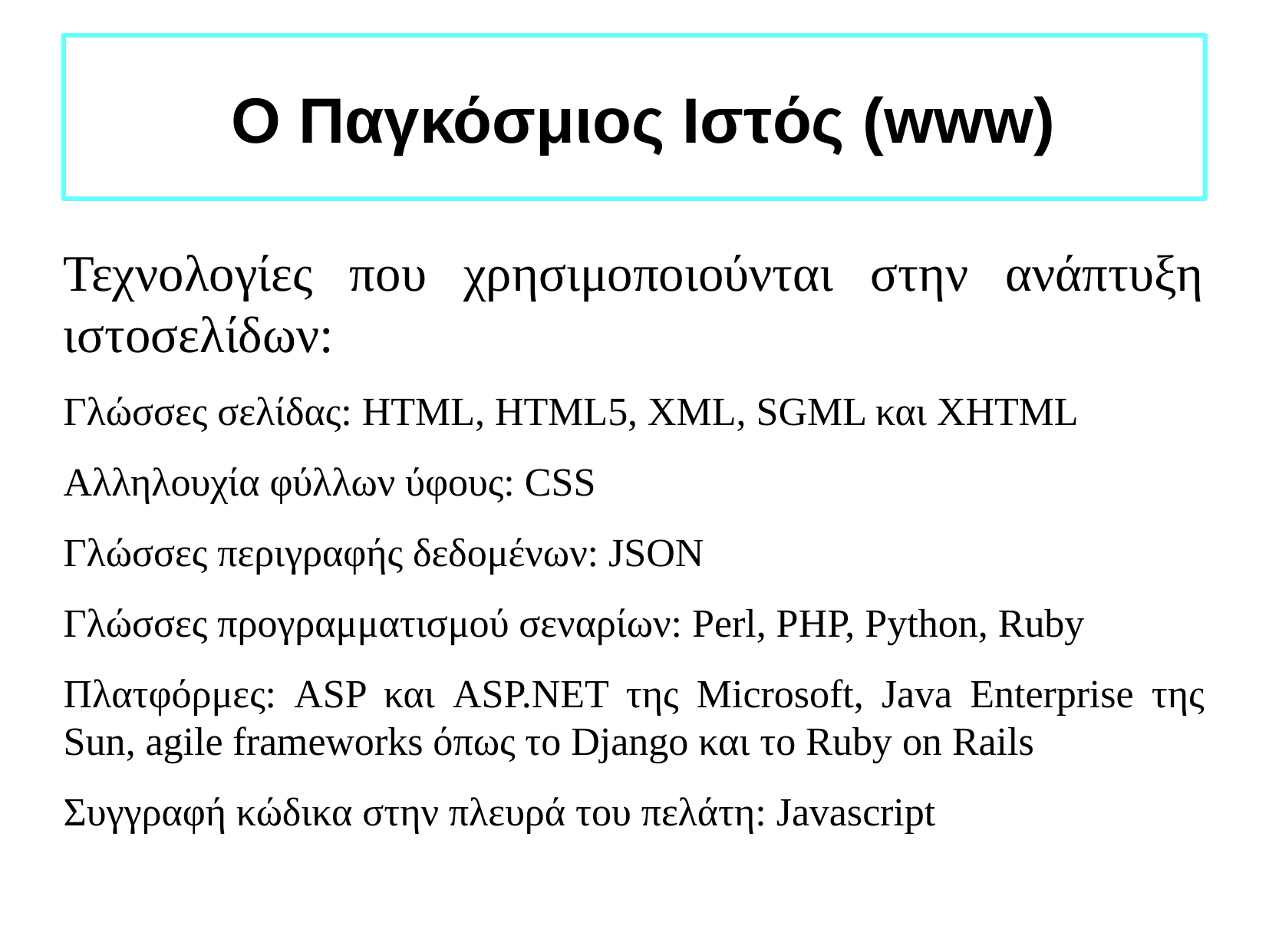

Ο Παγκόσμιος Ιστός (www)
Τεχνολογίες που χρησιμοποιούνται στην ανάπτυξη ιστοσελίδων:
Γλώσσες σελίδας: HTML, HTML5, XML, SGML και XHTML
Αλληλουχία φύλλων ύφους: CSS
Γλώσσες περιγραφής δεδομένων: JSON
Γλώσσες προγραμματισμού σεναρίων: Perl, PHP, Python, Ruby
Πλατφόρμες: ASP και ASP.NET της Microsoft, Java Enterprise της Sun, agile frameworks όπως το Django και το Ruby on Rails
Συγγραφή κώδικα στην πλευρά του πελάτη: Javascript